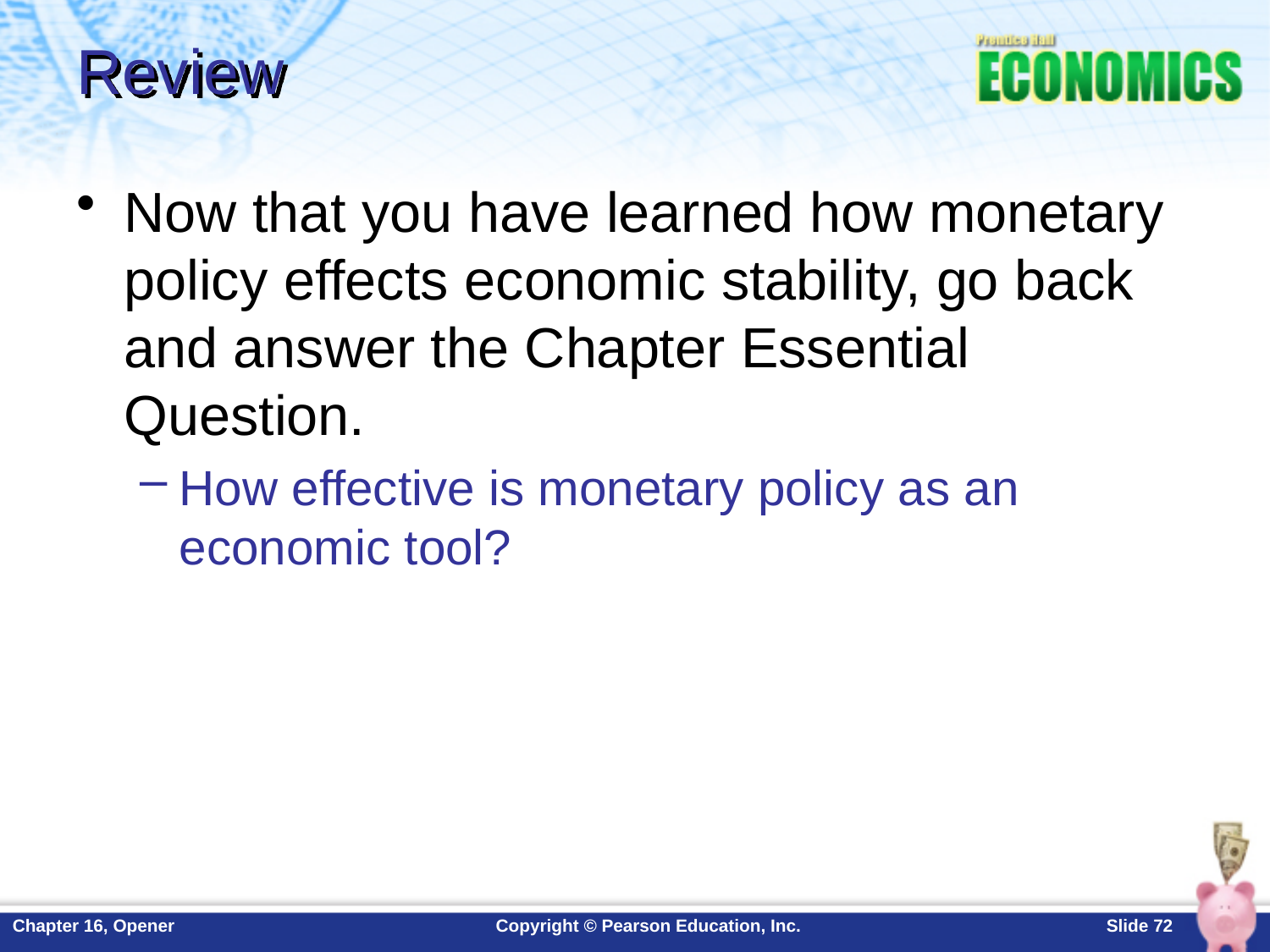

# Review
Now that you have learned how monetary policy effects economic stability, go back and answer the Chapter Essential Question.
How effective is monetary policy as an economic tool?